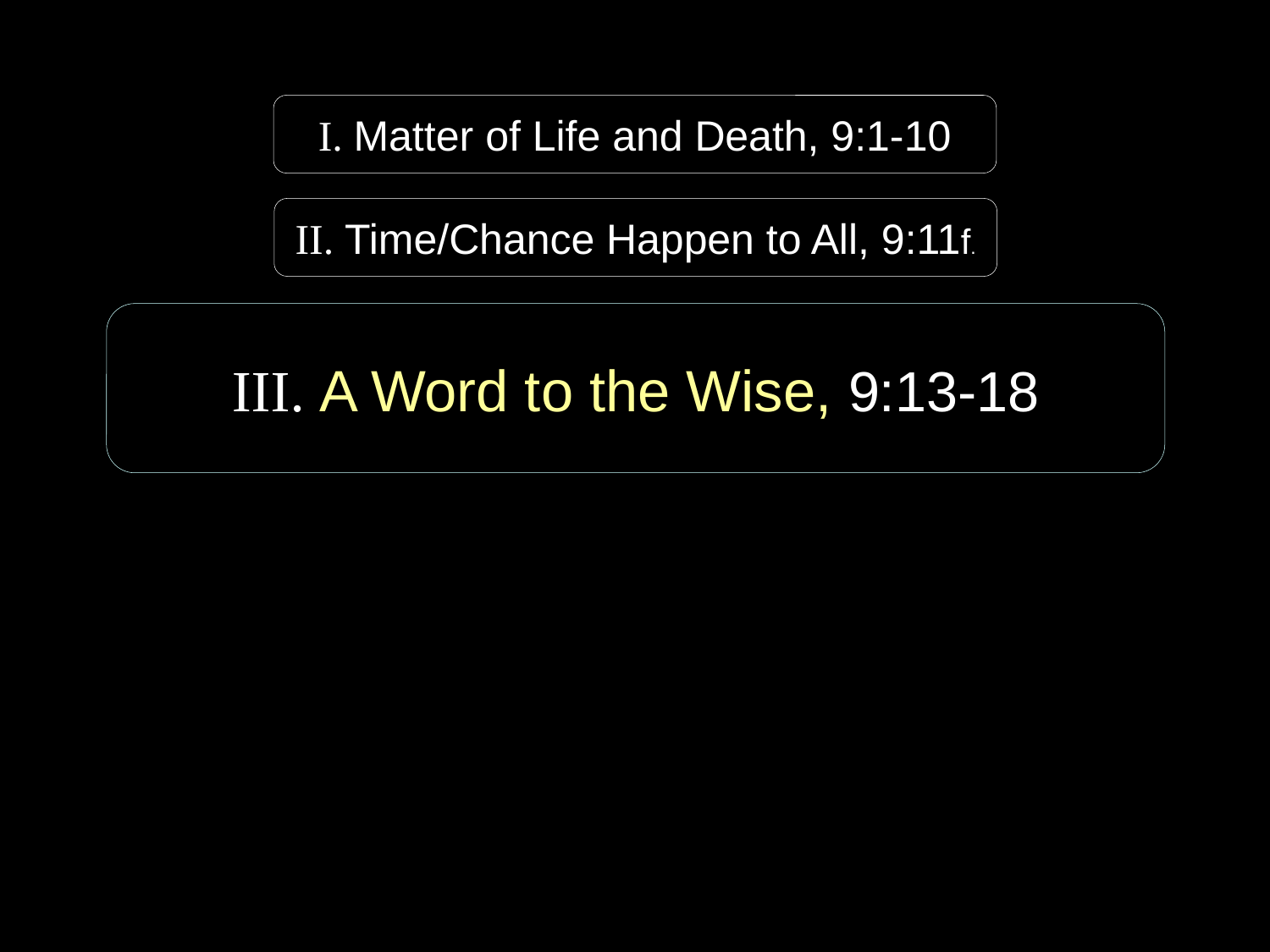

I. Matter of Life and Death, 9:1-10
II. Time/Chance Happen to All, 9:11f.
III. A Word to the Wise, 9:13-18